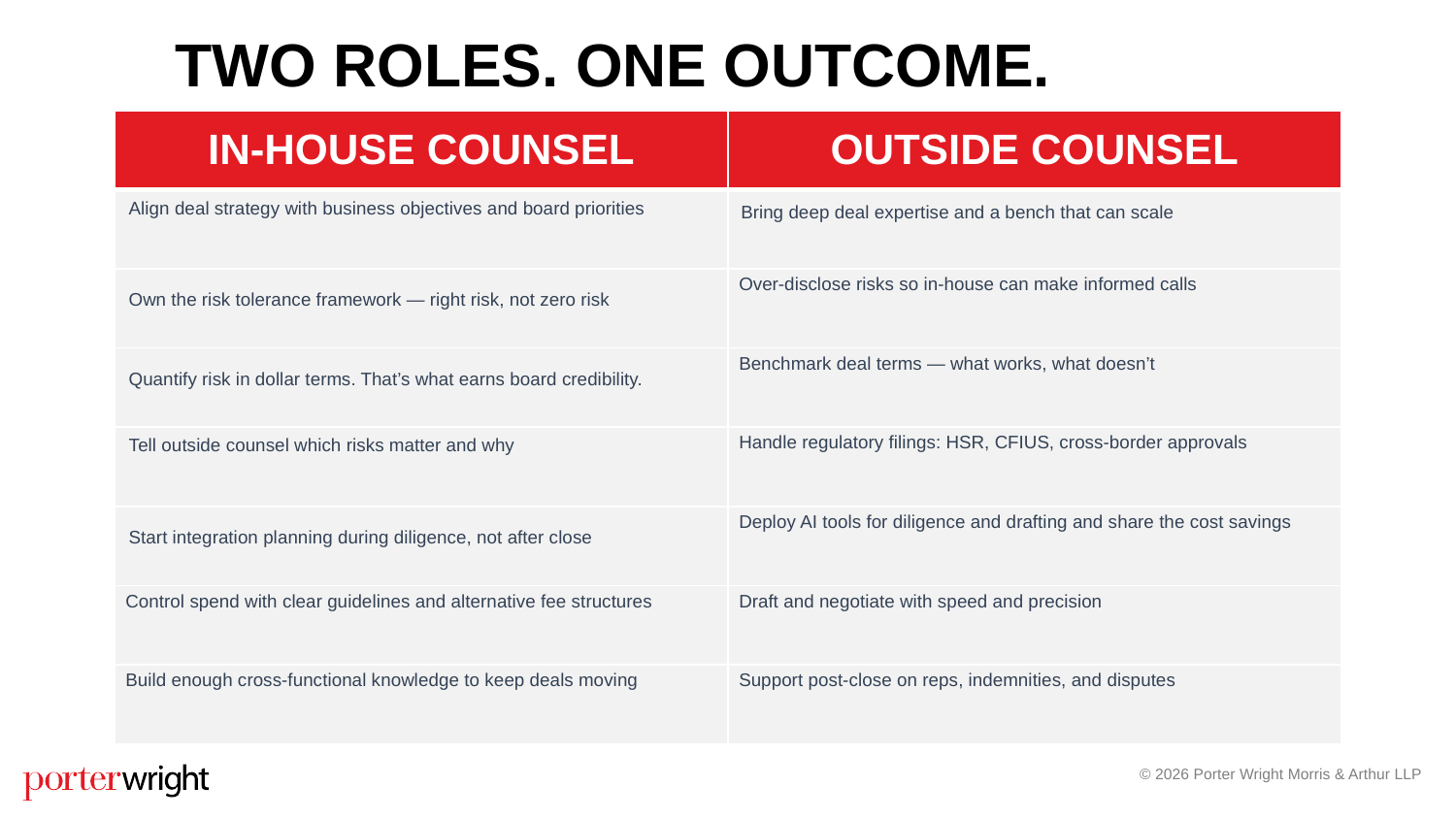

Two roles. One outcome.
| IN-HOUSE COUNSEL | OUTSIDE COUNSEL |
| --- | --- |
|  |  |
|  | Over-disclose risks so in-house can make informed calls |
|  | Benchmark deal terms — what works, what doesn’t |
|  | Handle regulatory filings: HSR, CFIUS, cross-border approvals |
|  | Deploy AI tools for diligence and drafting and share the cost savings |
| Control spend with clear guidelines and alternative fee structures | Draft and negotiate with speed and precision |
| Build enough cross-functional knowledge to keep deals moving | Support post-close on reps, indemnities, and disputes |
Align deal strategy with business objectives and board priorities

Bring deep deal expertise and a bench that can scale

Own the risk tolerance framework — right risk, not zero risk

Quantify risk in dollar terms. That’s what earns board credibility.
Tell outside counsel which risks matter and why

Start integration planning during diligence, not after close